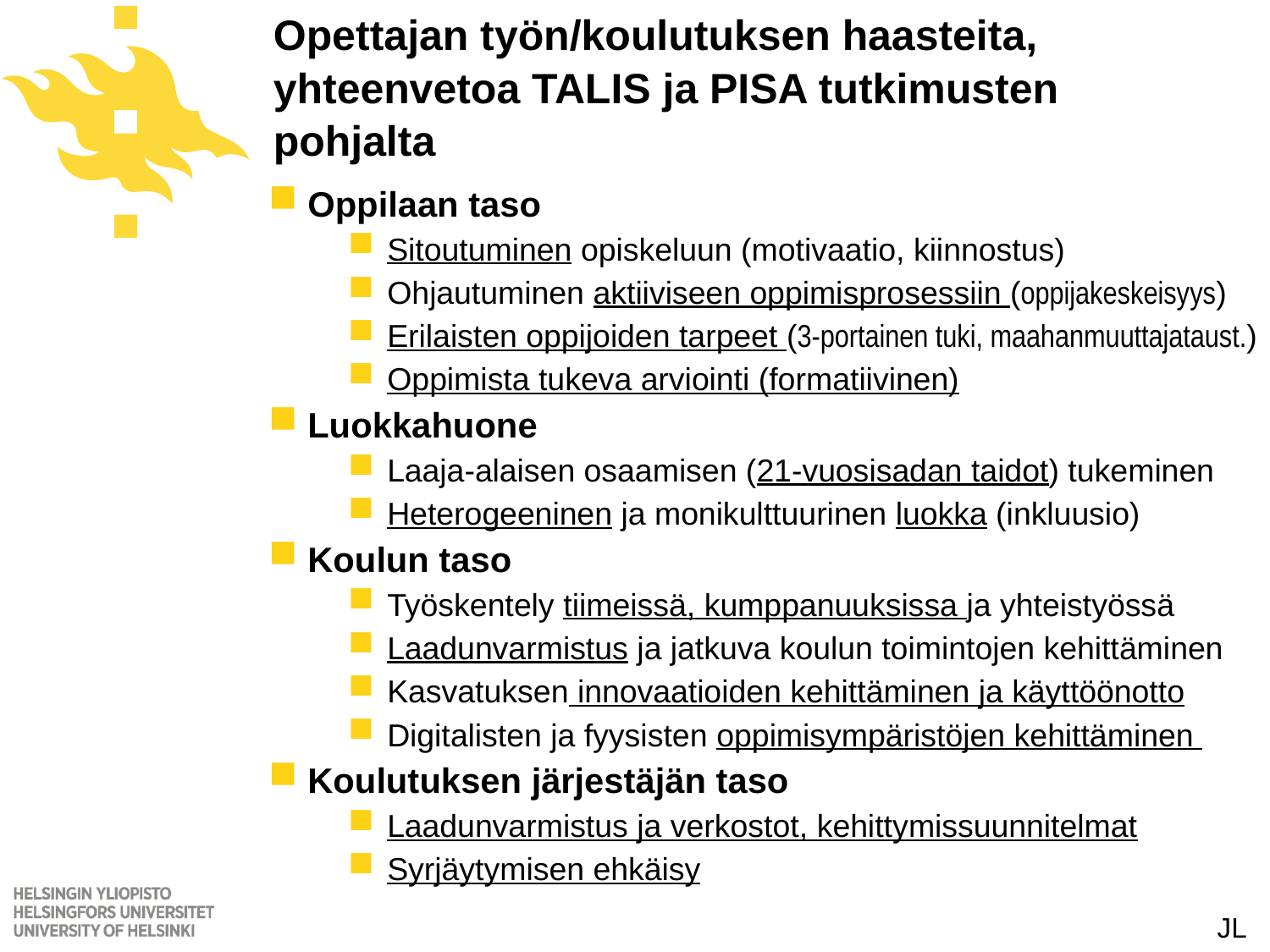

Opettajan työn/koulutuksen haasteita, yhteenvetoa TALIS ja PISA tutkimusten pohjalta
Oppilaan taso
Sitoutuminen opiskeluun (motivaatio, kiinnostus)
Ohjautuminen aktiiviseen oppimisprosessiin (oppijakeskeisyys)
Erilaisten oppijoiden tarpeet (3-portainen tuki, maahanmuuttajataust.)
Oppimista tukeva arviointi (formatiivinen)
Luokkahuone
Laaja-alaisen osaamisen (21-vuosisadan taidot) tukeminen
Heterogeeninen ja monikulttuurinen luokka (inkluusio)
Koulun taso
Työskentely tiimeissä, kumppanuuksissa ja yhteistyössä
Laadunvarmistus ja jatkuva koulun toimintojen kehittäminen
Kasvatuksen innovaatioiden kehittäminen ja käyttöönotto
Digitalisten ja fyysisten oppimisympäristöjen kehittäminen
Koulutuksen järjestäjän taso
Laadunvarmistus ja verkostot, kehittymissuunnitelmat
Syrjäytymisen ehkäisy
Student-level
Support students’ well-being and  engagement in learning
Guiding active learning processes
Responding to the needs of individual learners
Integrating formative and summative assessment
Classroom level
Teaching in a heterogeneous (inclusion) and multicultural classrooms
Emphasising the learning of 21st century competencies
The design and the use of various learning environments
School level
Working and planning curriculum in teams and networking
Evaluating practices, planning and implementing improvements or education reforms
Using digital tools for teaching and administration, etc.

JL